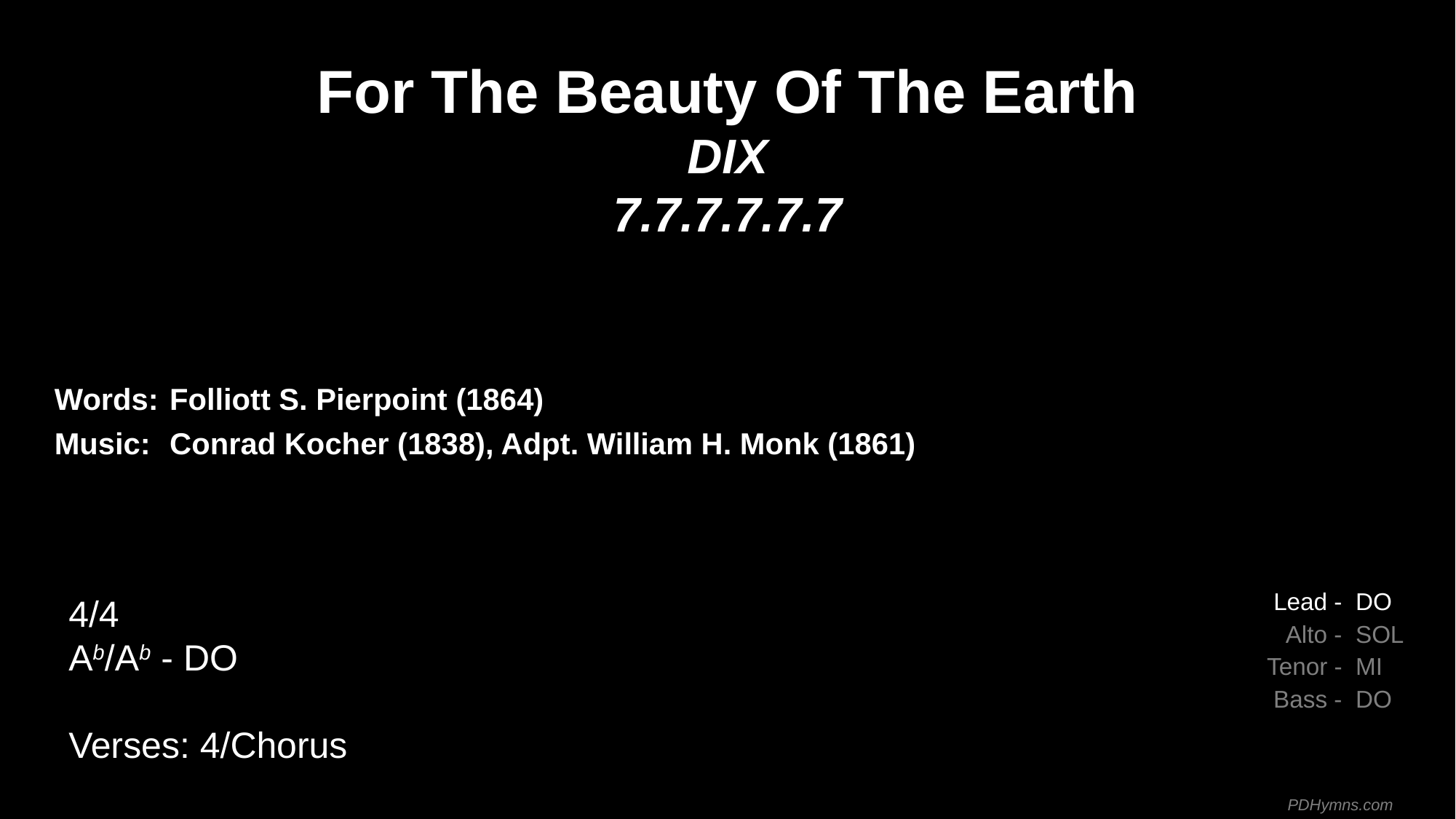

For The Beauty Of The Earth
DIX
7.7.7.7.7.7

| Words: | Folliott S. Pierpoint (1864) |
| --- | --- |
| Music: | Conrad Kocher (1838), Adpt. William H. Monk (1861) |
|  |  |
|  |  |
4/4
Ab/Ab - DO

Verses: 4/Chorus
| Lead - | DO |
| --- | --- |
| Alto - | SOL |
| Tenor - | MI |
| Bass - | DO |
PDHymns.com